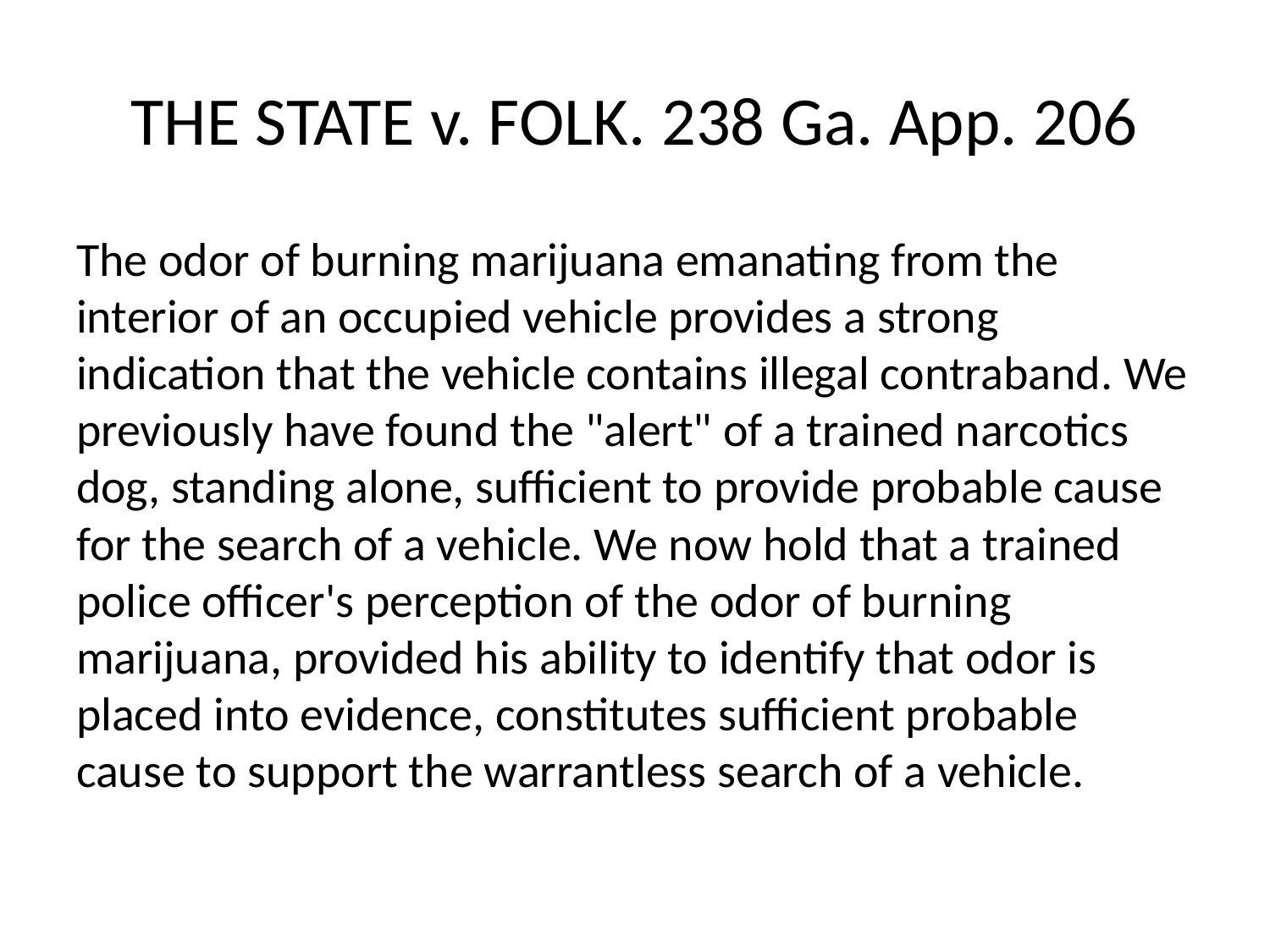

# THE STATE v. FOLK. 238 Ga. App. 206
The odor of burning marijuana emanating from the interior of an occupied vehicle provides a strong indication that the vehicle contains illegal contraband. We previously have found the "alert" of a trained narcotics dog, standing alone, sufficient to provide probable cause for the search of a vehicle. We now hold that a trained police officer's perception of the odor of burning marijuana, provided his ability to identify that odor is placed into evidence, constitutes sufficient probable cause to support the warrantless search of a vehicle.